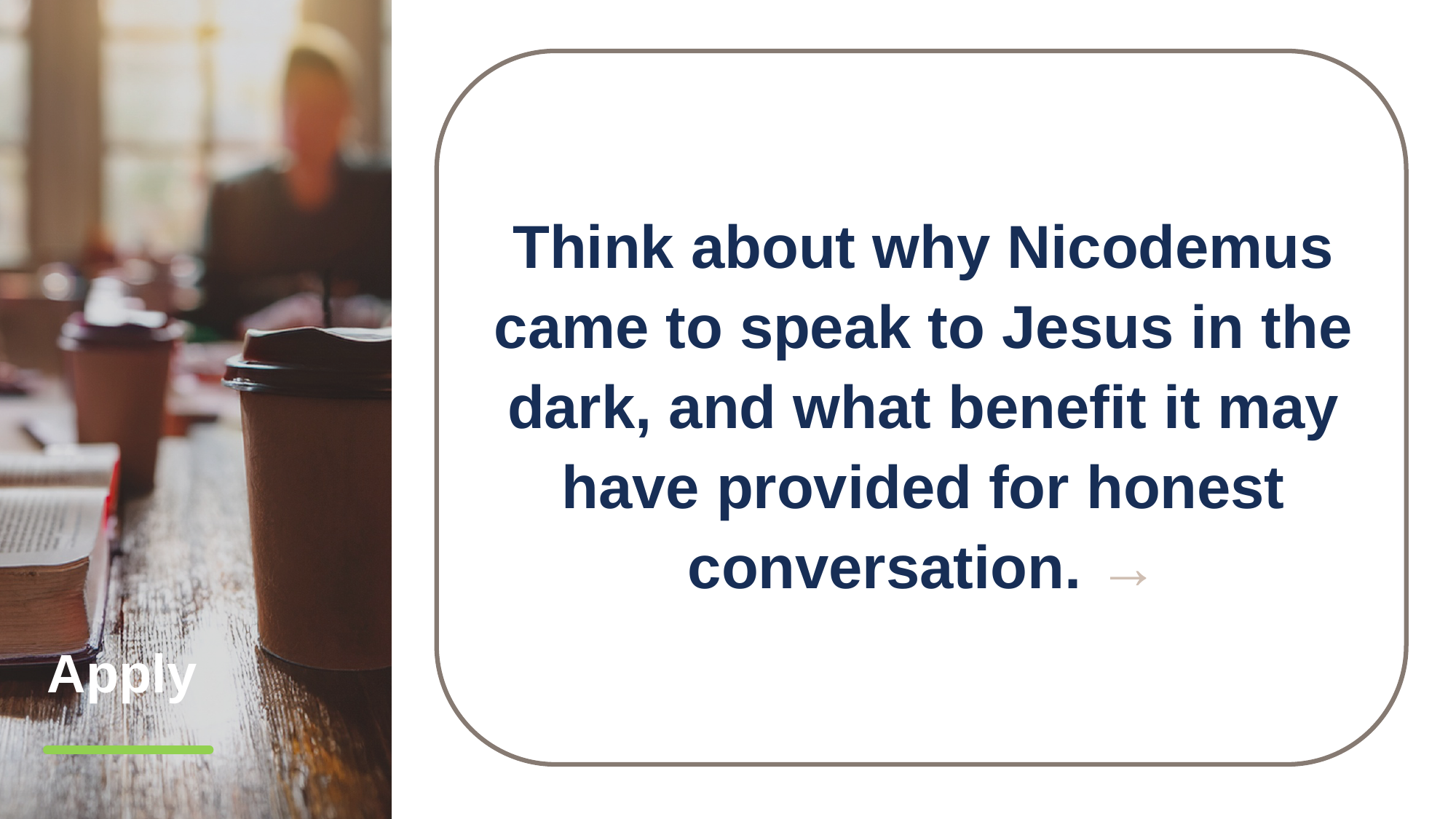

Think about why Nicodemus came to speak to Jesus in the dark, and what benefit it may have provided for honest conversation. →
# Apply